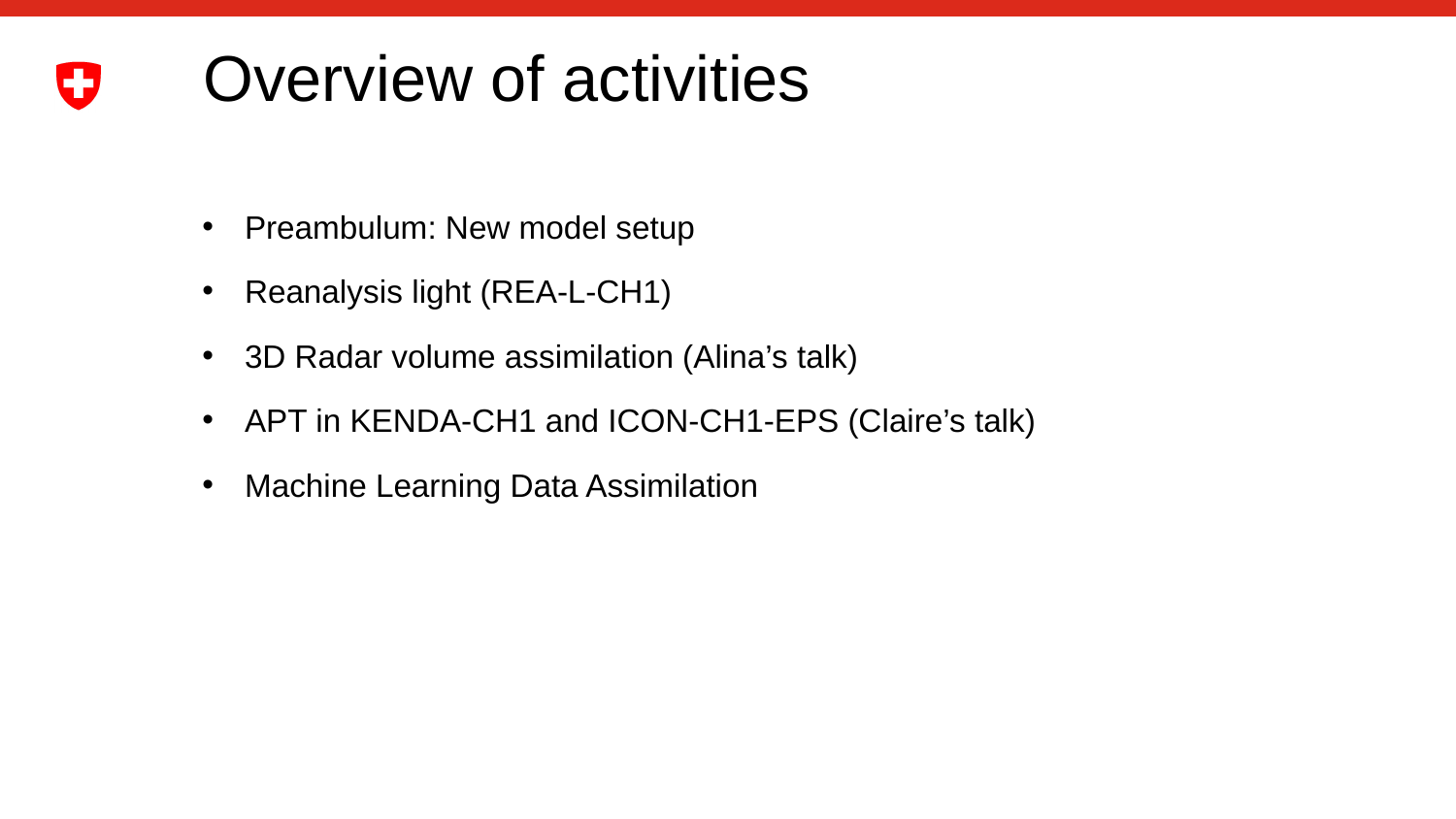

# Overview of activities
Preambulum: New model setup
Reanalysis light (REA-L-CH1)
3D Radar volume assimilation (Alina’s talk)
APT in KENDA-CH1 and ICON-CH1-EPS (Claire’s talk)
Machine Learning Data Assimilation